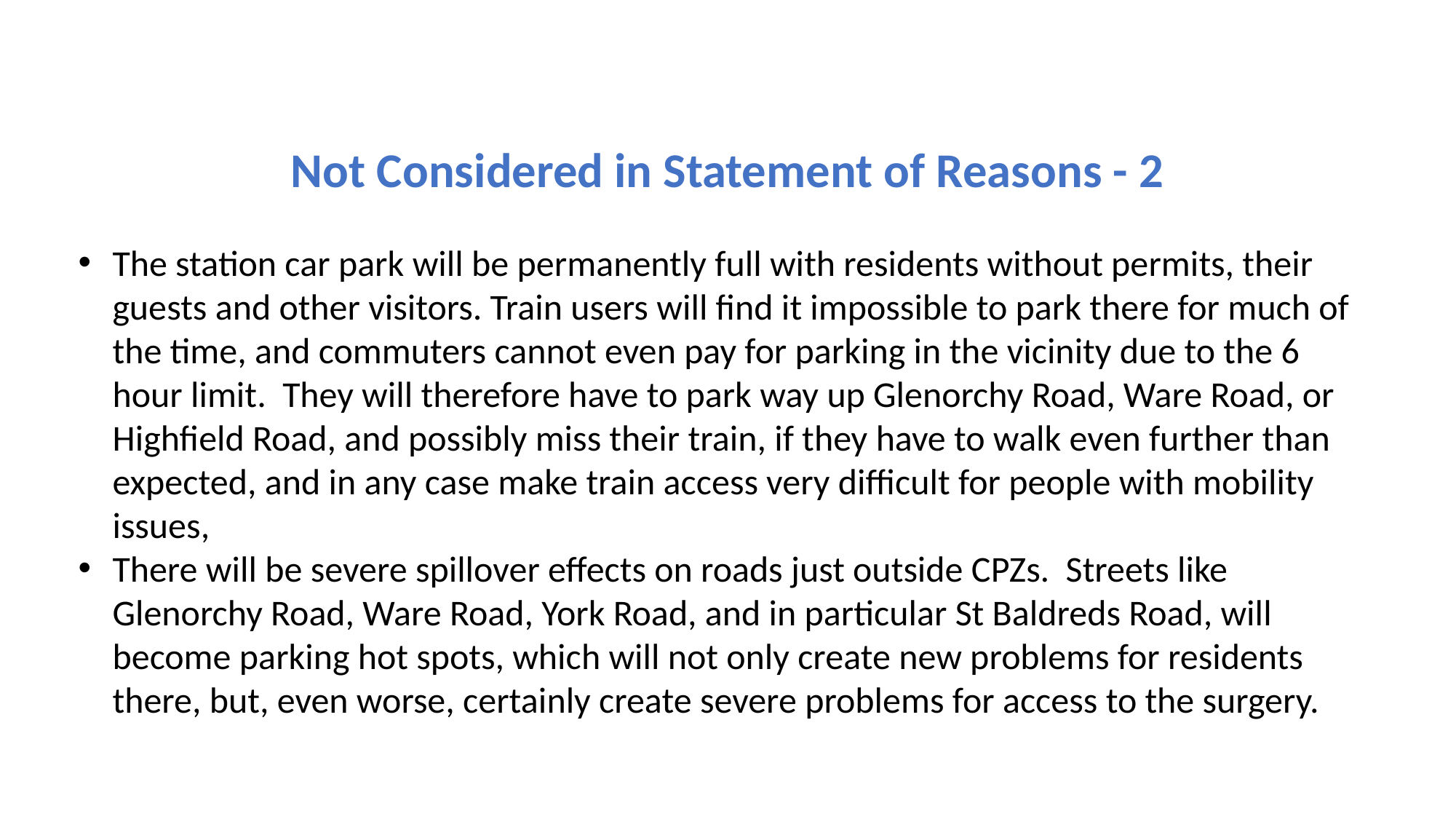

Not Considered in Statement of Reasons - 2
The station car park will be permanently full with residents without permits, their guests and other visitors. Train users will find it impossible to park there for much of the time, and commuters cannot even pay for parking in the vicinity due to the 6 hour limit.  They will therefore have to park way up Glenorchy Road, Ware Road, or Highfield Road, and possibly miss their train, if they have to walk even further than expected, and in any case make train access very difficult for people with mobility issues,
There will be severe spillover effects on roads just outside CPZs.  Streets like Glenorchy Road, Ware Road, York Road, and in particular St Baldreds Road, will become parking hot spots, which will not only create new problems for residents there, but, even worse, certainly create severe problems for access to the surgery.